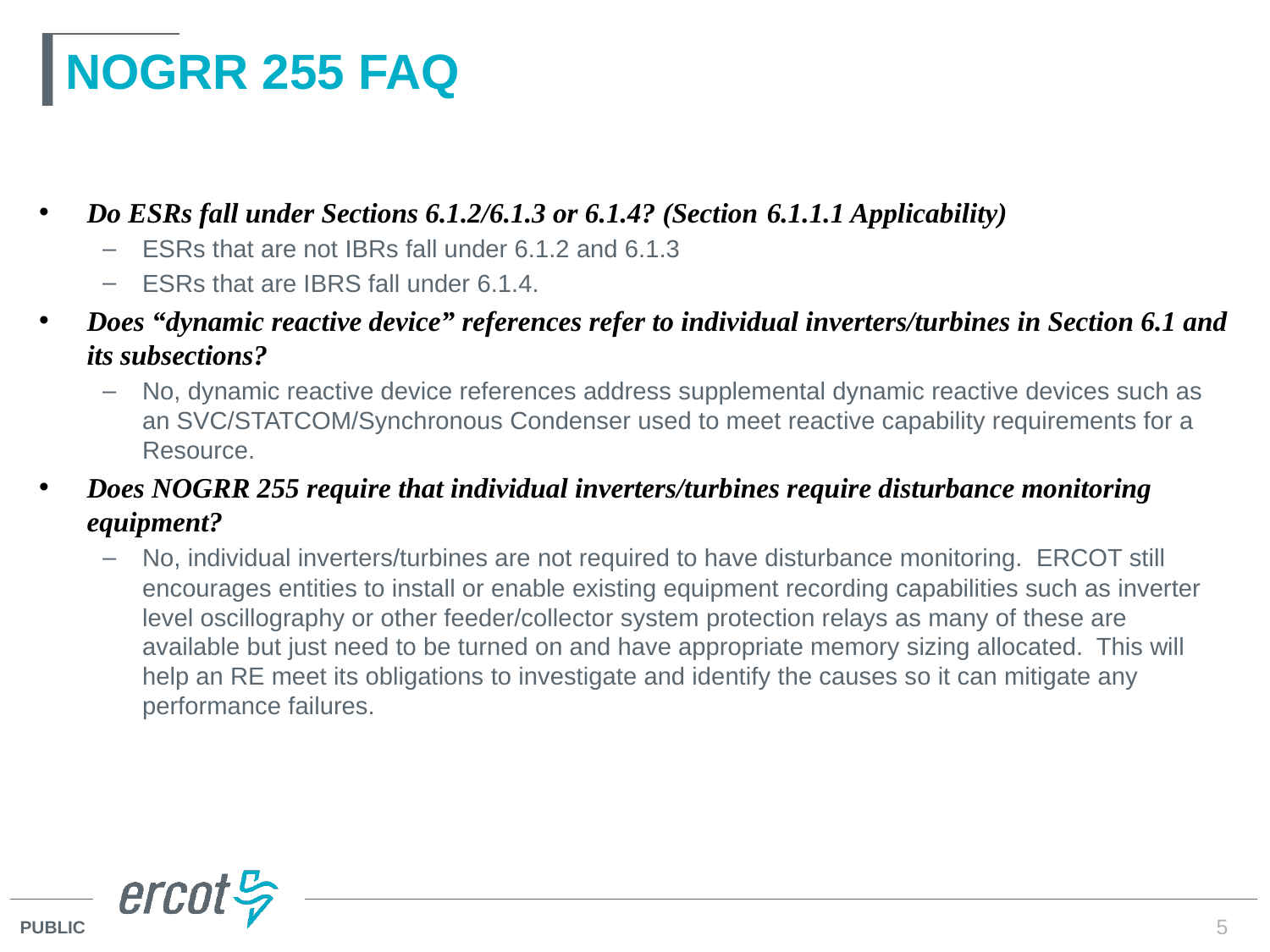

# NOGRR 255 FAQ

Do ESRs fall under Sections 6.1.2/6.1.3 or 6.1.4? (Section 6.1.1.1 Applicability)
ESRs that are not IBRs fall under 6.1.2 and 6.1.3
ESRs that are IBRS fall under 6.1.4.
Does “dynamic reactive device” references refer to individual inverters/turbines in Section 6.1 and its subsections?
No, dynamic reactive device references address supplemental dynamic reactive devices such as an SVC/STATCOM/Synchronous Condenser used to meet reactive capability requirements for a Resource.
Does NOGRR 255 require that individual inverters/turbines require disturbance monitoring equipment?
No, individual inverters/turbines are not required to have disturbance monitoring.  ERCOT still encourages entities to install or enable existing equipment recording capabilities such as inverter level oscillography or other feeder/collector system protection relays as many of these are available but just need to be turned on and have appropriate memory sizing allocated.  This will help an RE meet its obligations to investigate and identify the causes so it can mitigate any performance failures.
5